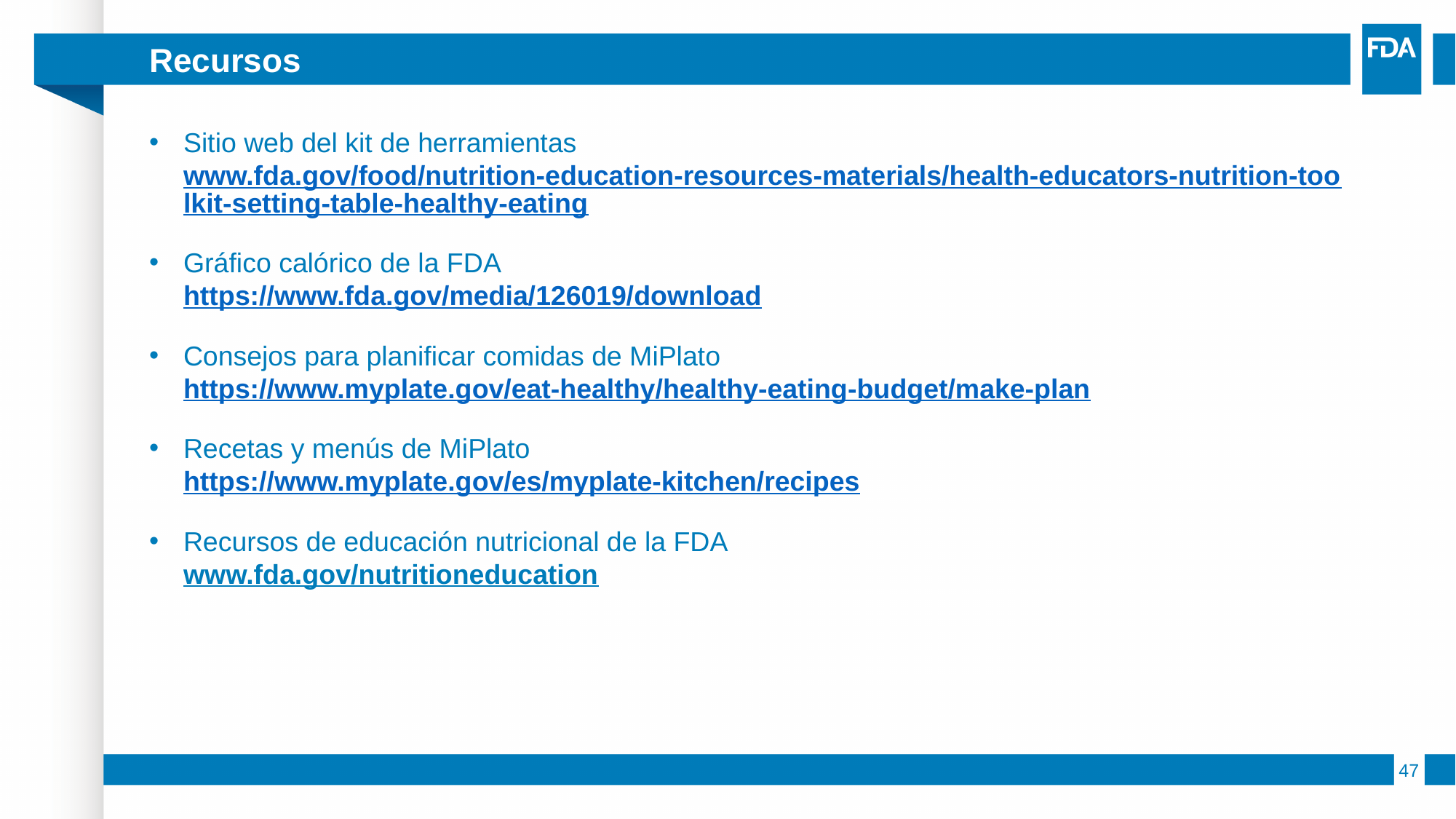

# Recursos
Sitio web del kit de herramientas
www.fda.gov/food/nutrition-education-resources-materials/health-educators-nutrition-toolkit-setting-table-healthy-eating
Gráfico calórico de la FDA
https://www.fda.gov/media/126019/download
Consejos para planificar comidas de MiPlato
https://www.myplate.gov/eat-healthy/healthy-eating-budget/make-plan
Recetas y menús de MiPlato
https://www.myplate.gov/es/myplate-kitchen/recipes
Recursos de educación nutricional de la FDA
www.fda.gov/nutritioneducation

47